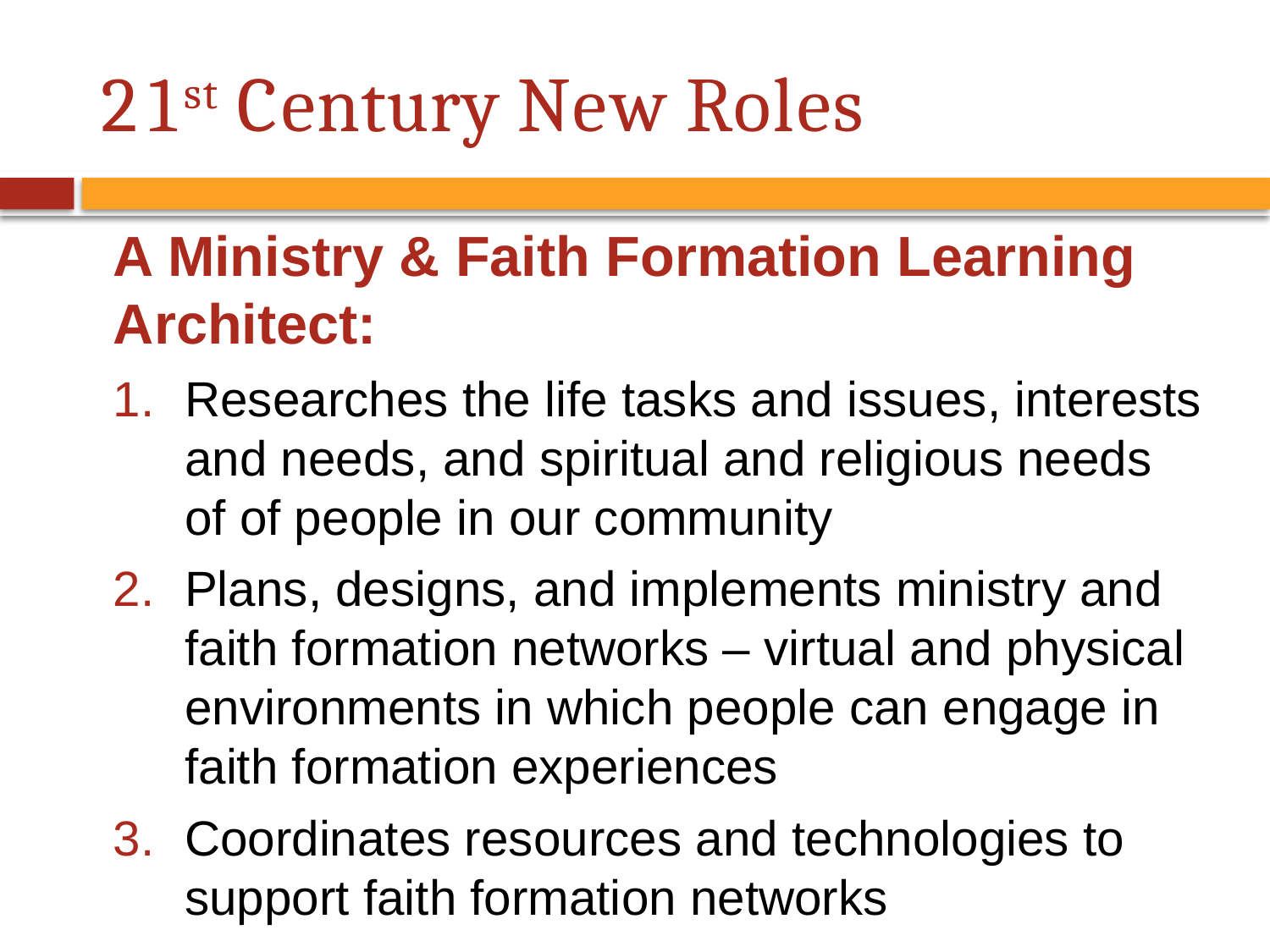

# 21st Century New Roles
A Ministry & Faith Formation Learning Architect:
Researches the life tasks and issues, interests and needs, and spiritual and religious needs of of people in our community
Plans, designs, and implements ministry and faith formation networks – virtual and physical environments in which people can engage in faith formation experiences
Coordinates resources and technologies to support faith formation networks